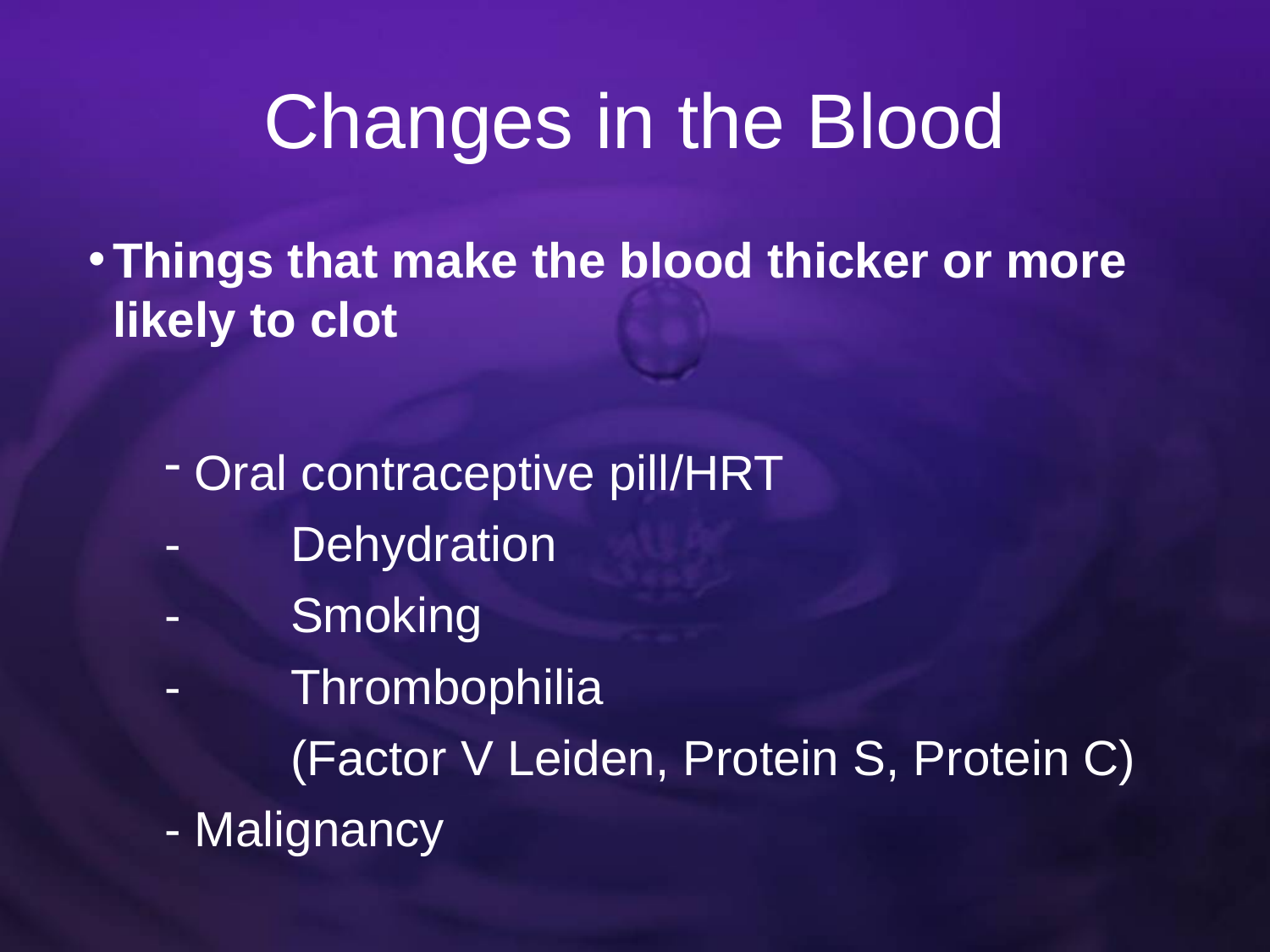

# Changes in the Blood
Things that make the blood thicker or more likely to clot

 Oral contraceptive pill/HRT
-	Dehydration
-	Smoking
-	Thrombophilia
	(Factor V Leiden, Protein S, Protein C)
- Malignancy